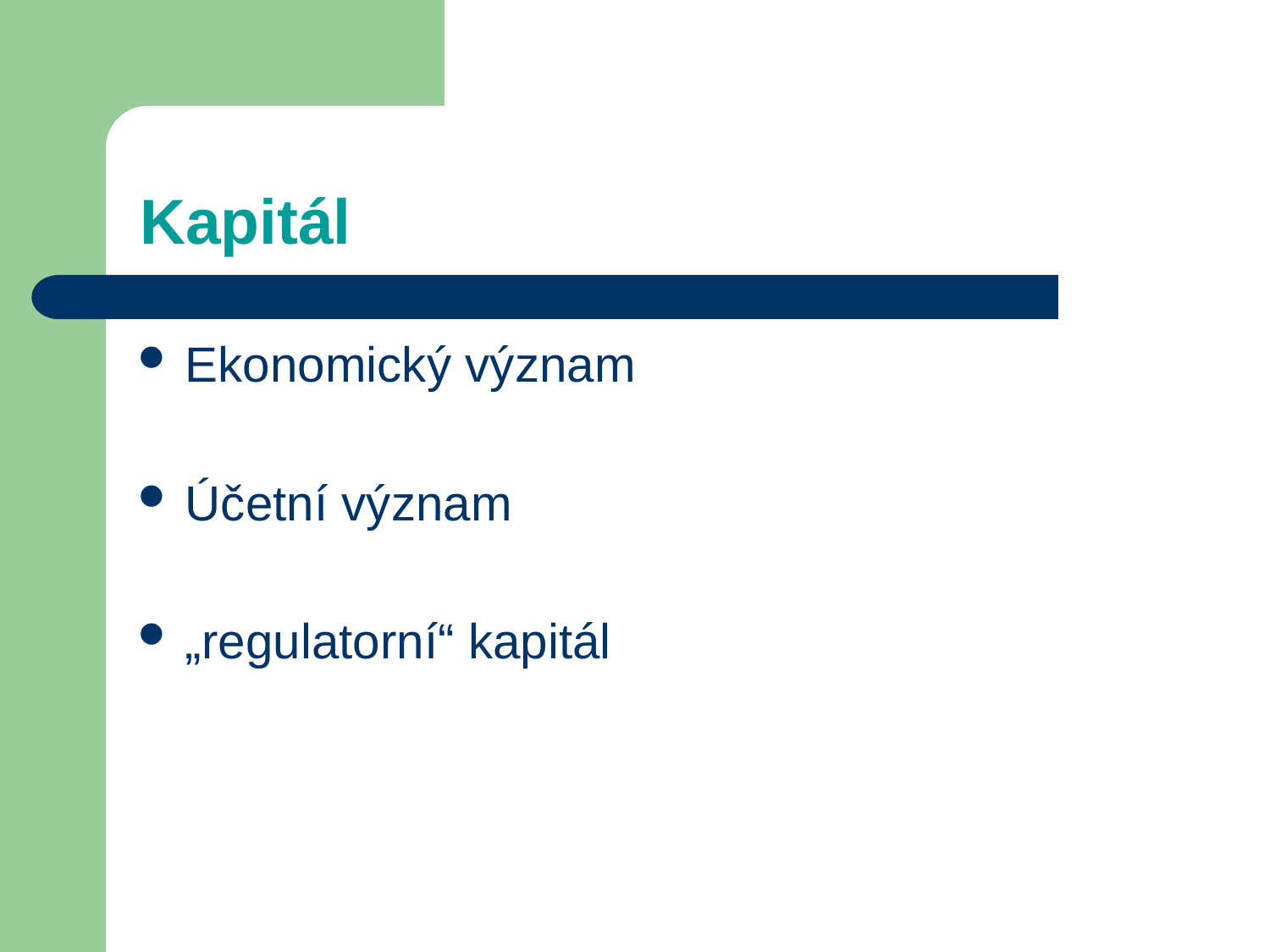

# Kapitál

Ekonomický význam

Účetní význam

„regulatorní“ kapitál